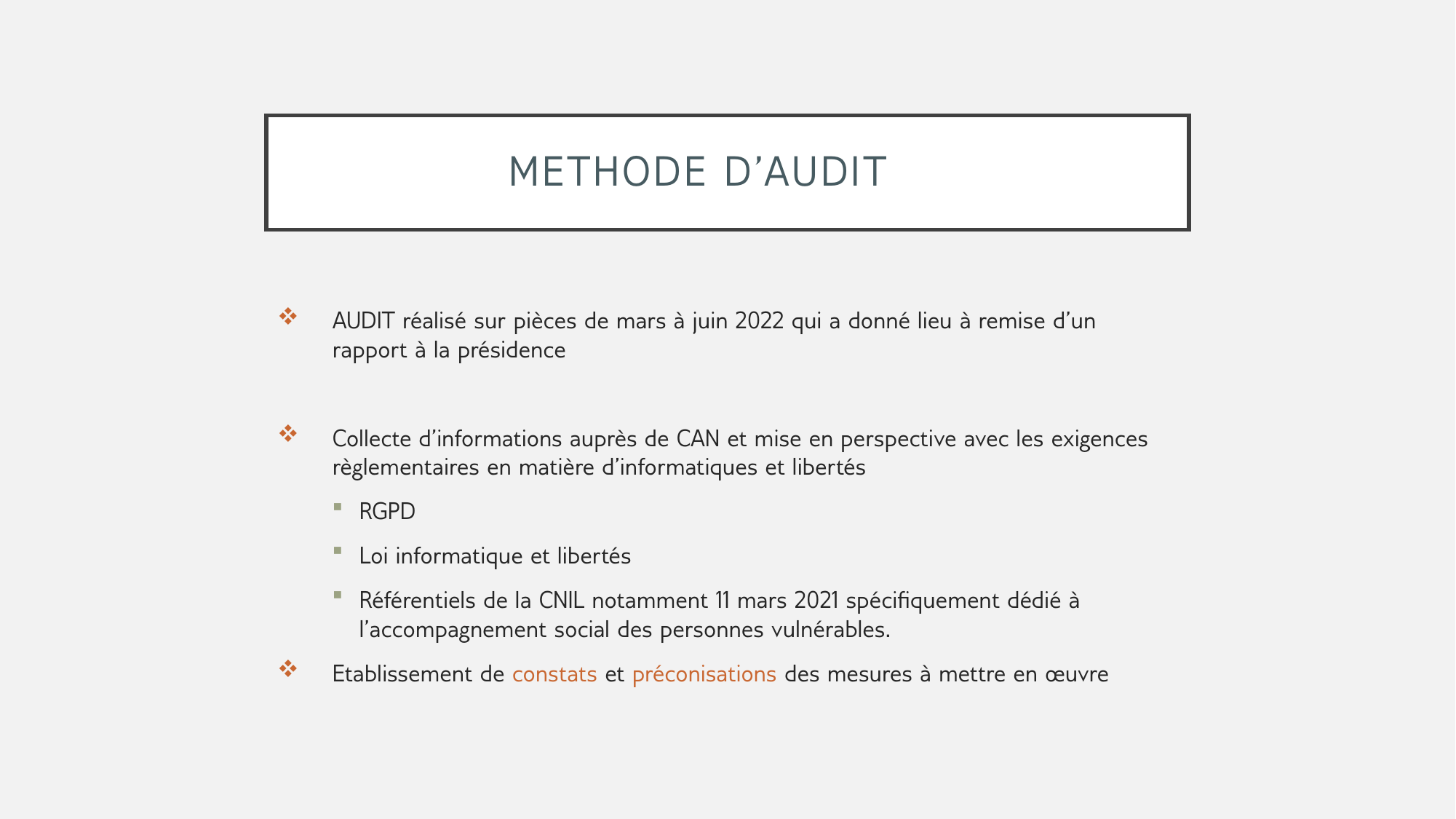

# METHODE D’AUDIT

AUDIT réalisé sur pièces de mars à juin 2022 qui a donné lieu à remise d’un rapport à la présidence

Collecte d’informations auprès de CAN et mise en perspective avec les exigences règlementaires en matière d’informatiques et libertés
RGPD
Loi informatique et libertés
Référentiels de la CNIL notamment 11 mars 2021 spécifiquement dédié à l’accompagnement social des personnes vulnérables.
Etablissement de constats et préconisations des mesures à mettre en œuvre